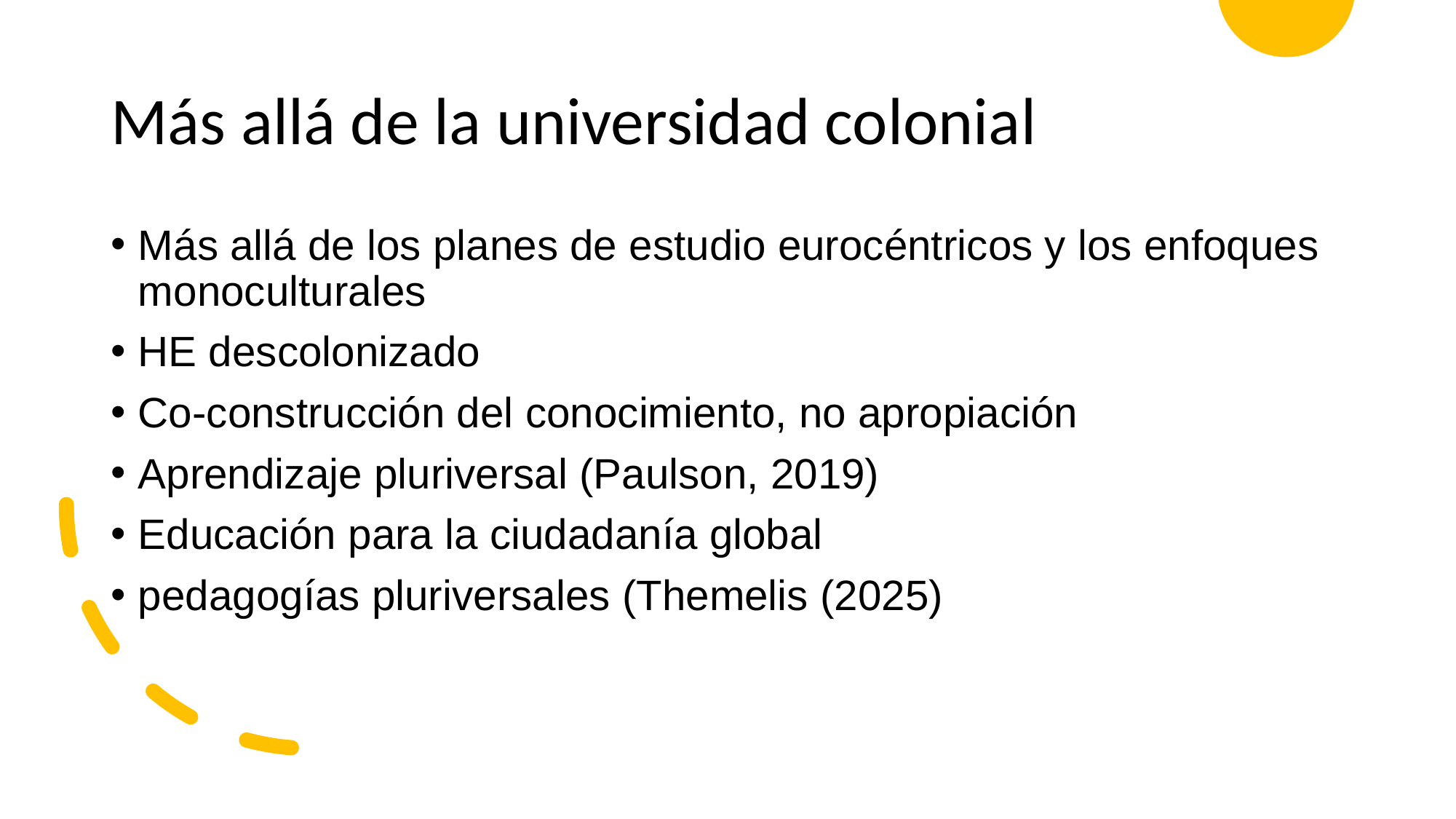

# Más allá de la universidad colonial
Más allá de los planes de estudio eurocéntricos y los enfoques monoculturales
HE descolonizado
Co-construcción del conocimiento, no apropiación
Aprendizaje pluriversal (Paulson, 2019)
Educación para la ciudadanía global
pedagogías pluriversales (Themelis (2025)